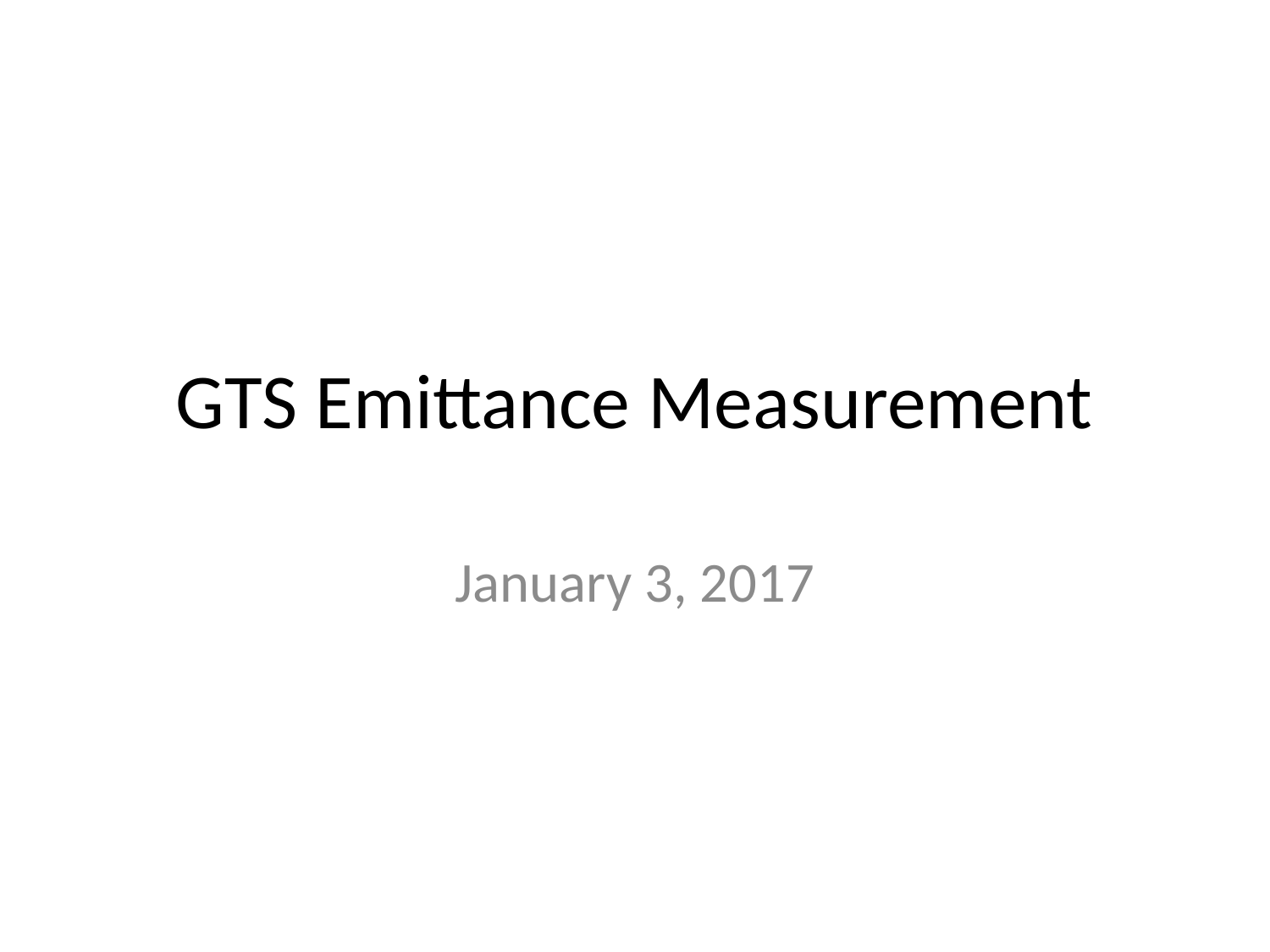

# GTS Emittance Measurement
January 3, 2017